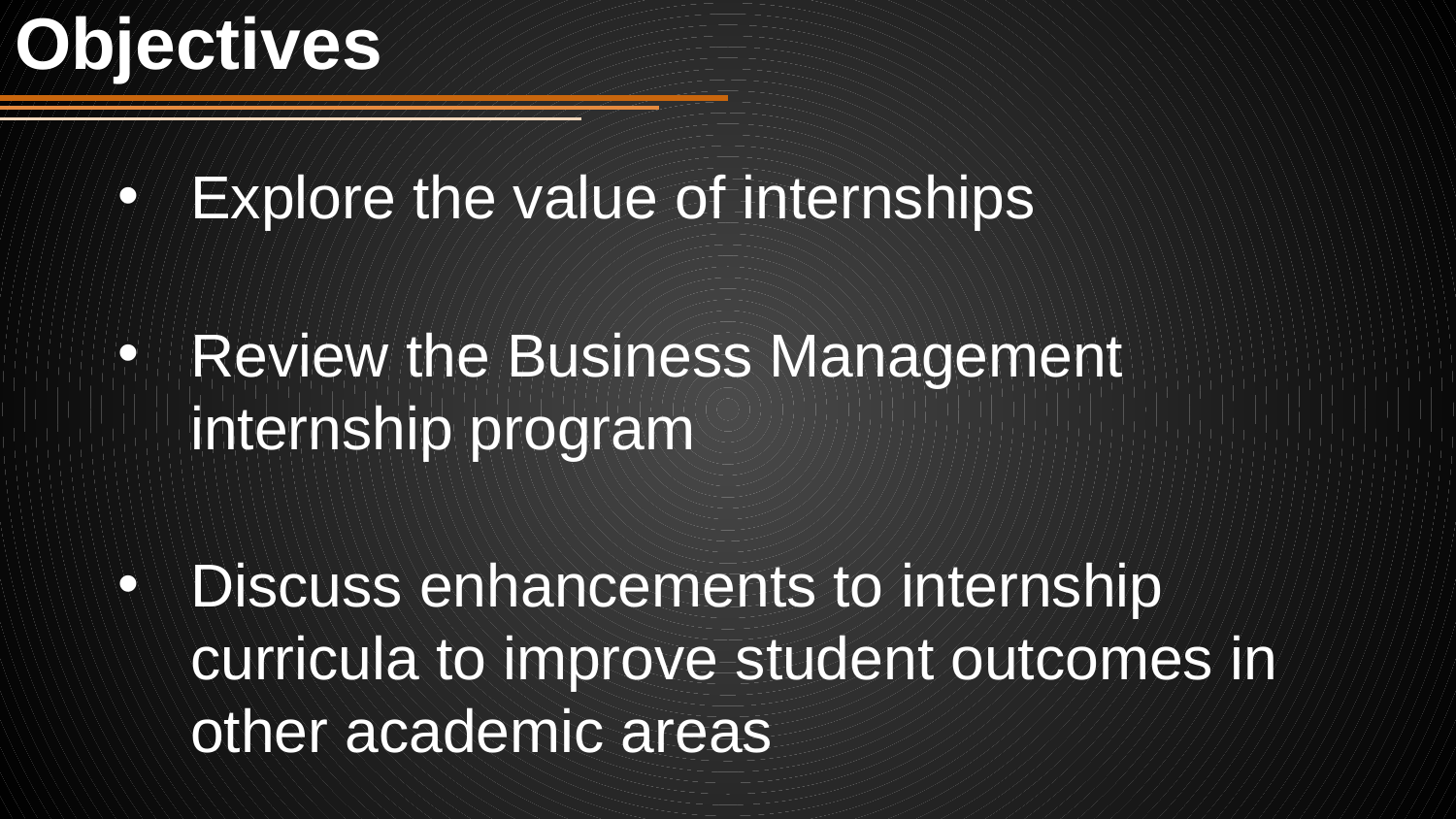

# Objectives
Explore the value of internships
Review the Business Management internship program
Discuss enhancements to internship curricula to improve student outcomes in other academic areas